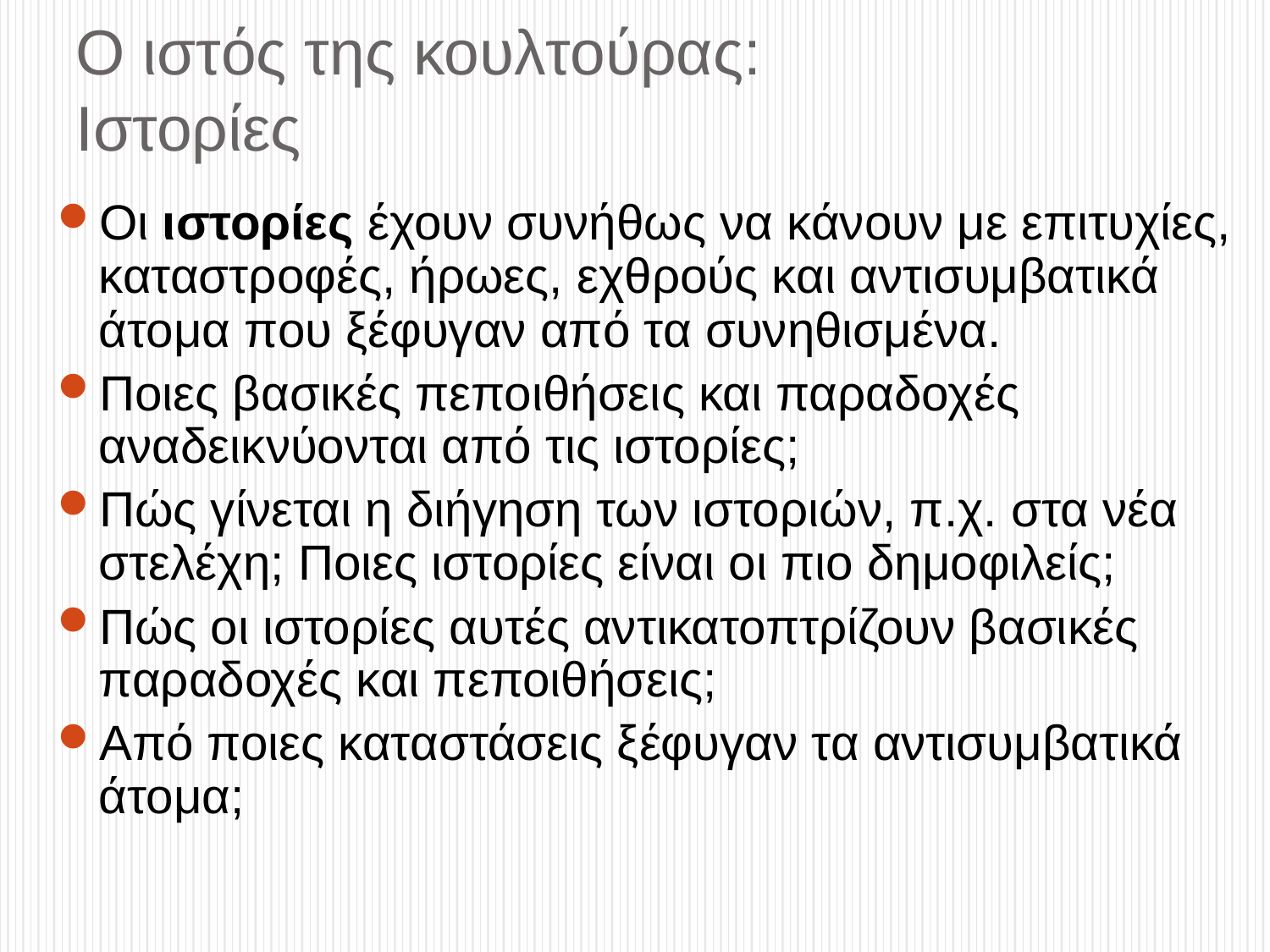

# Ο ιστός της κουλτούρας: Ιστορίες
Οι ιστορίες έχουν συνήθως να κάνουν με επιτυχίες, καταστροφές, ήρωες, εχθρούς και αντισυμβατικά άτομα που ξέφυγαν από τα συνηθισμένα.
Ποιες βασικές πεποιθήσεις και παραδοχές αναδεικνύονται από τις ιστορίες;
Πώς γίνεται η διήγηση των ιστοριών, π.χ. στα νέα στελέχη; Ποιες ιστορίες είναι οι πιο δημοφιλείς;
Πώς οι ιστορίες αυτές αντικατοπτρίζουν βασικές παραδοχές και πεποιθήσεις;
Από ποιες καταστάσεις ξέφυγαν τα αντισυμβατικά άτομα;